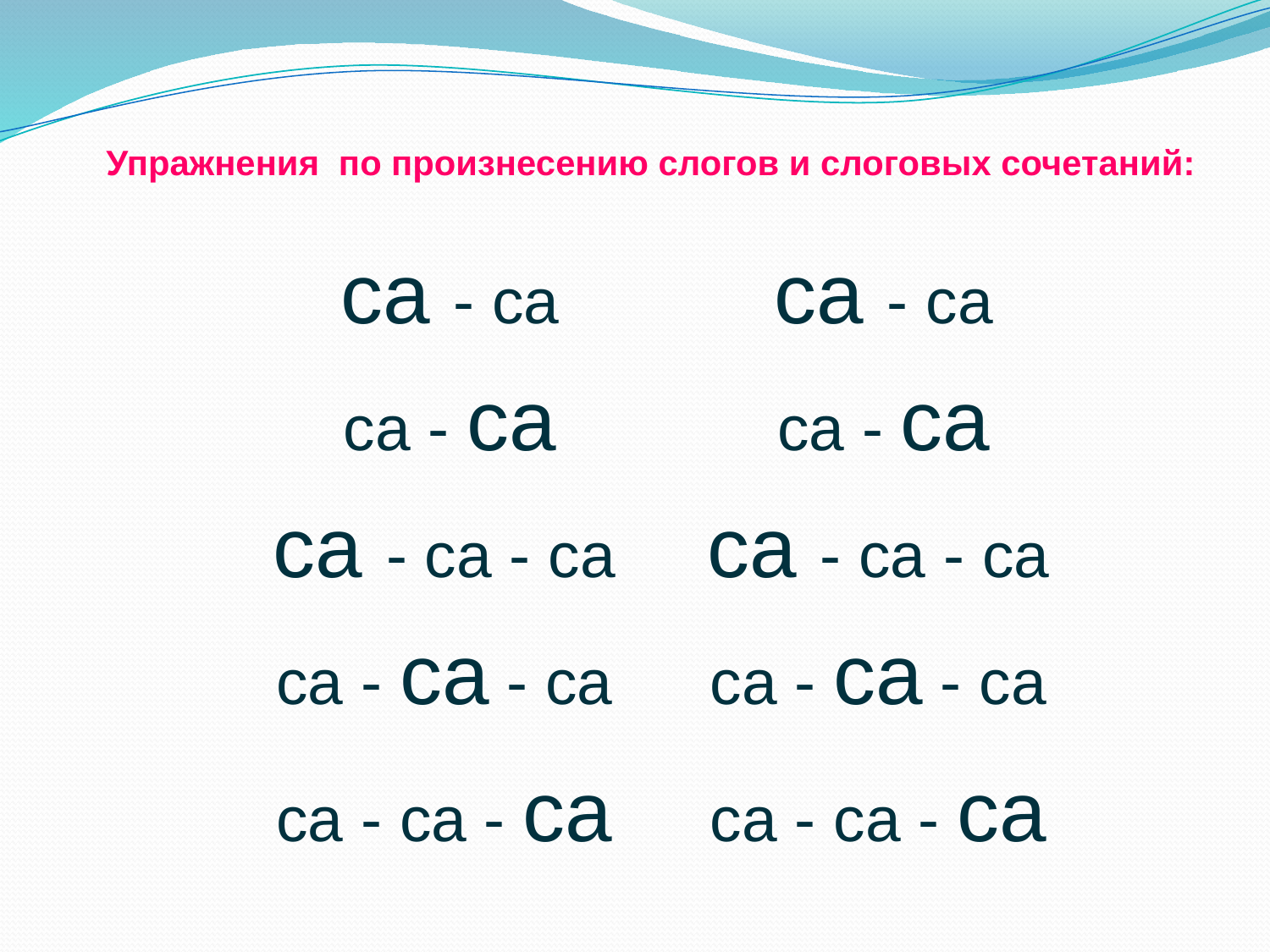

# Упражнения  по произнесению слогов и слоговых сочетаний:
са - са
са - са
са - са
са - са
са - са - са
са - са - са
са - са - са
са - са - са
са - са - са
са - са - са